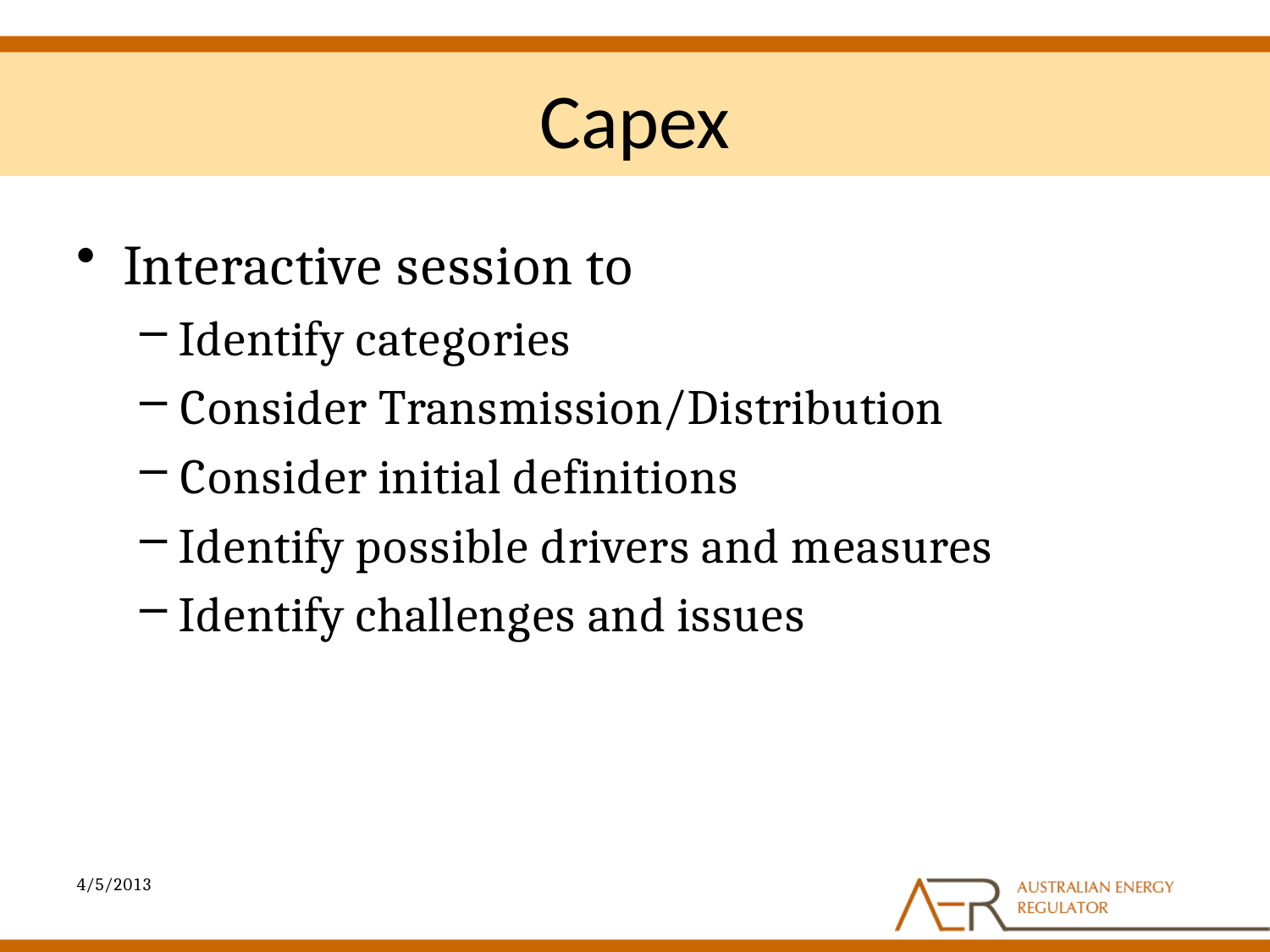

# Capex
Interactive session to
Identify categories
Consider Transmission/Distribution
Consider initial definitions
Identify possible drivers and measures
Identify challenges and issues
4/5/2013